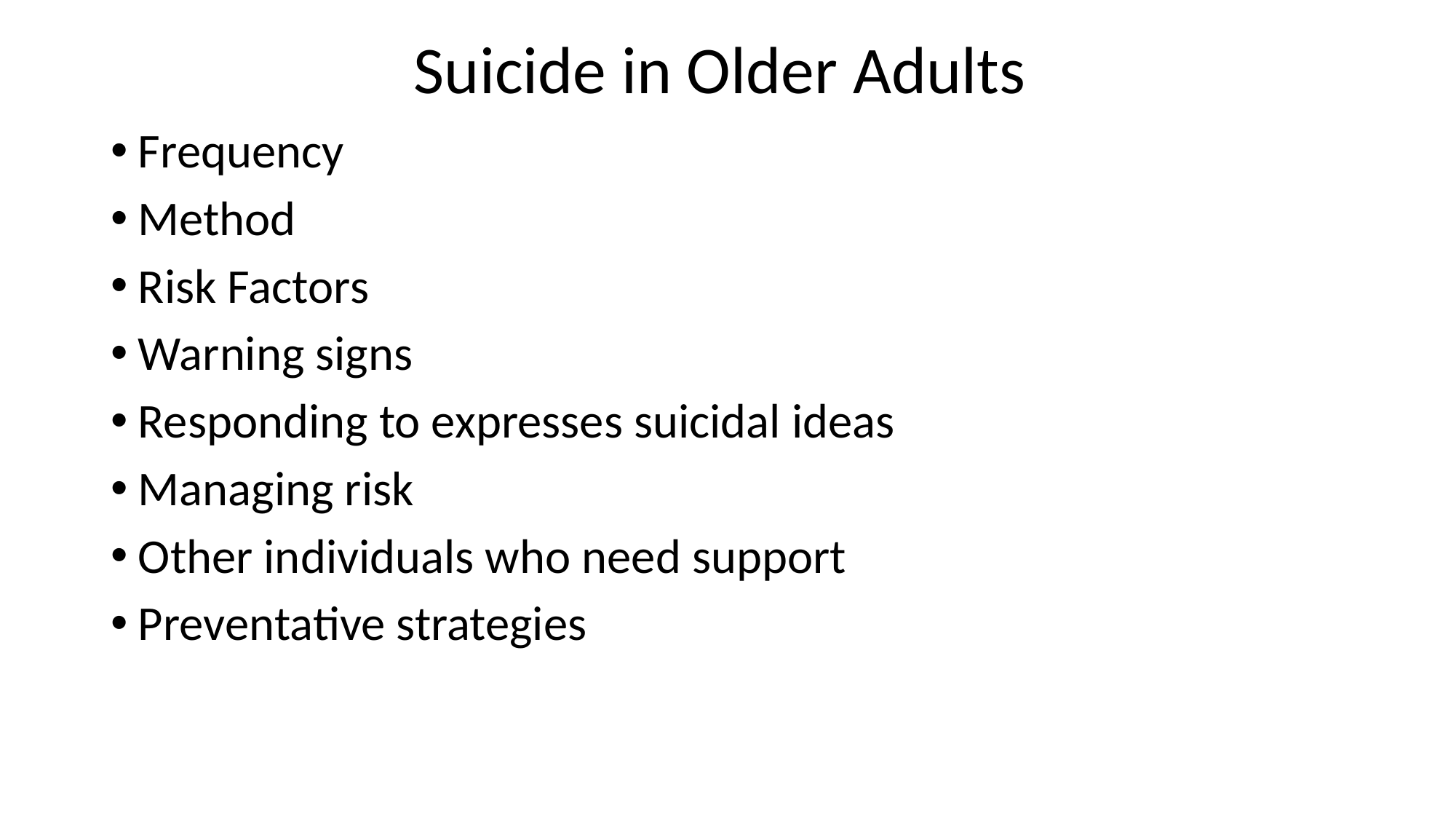

# Suicide in Older Adults
Frequency
Method
Risk Factors
Warning signs
Responding to expresses suicidal ideas
Managing risk
Other individuals who need support
Preventative strategies